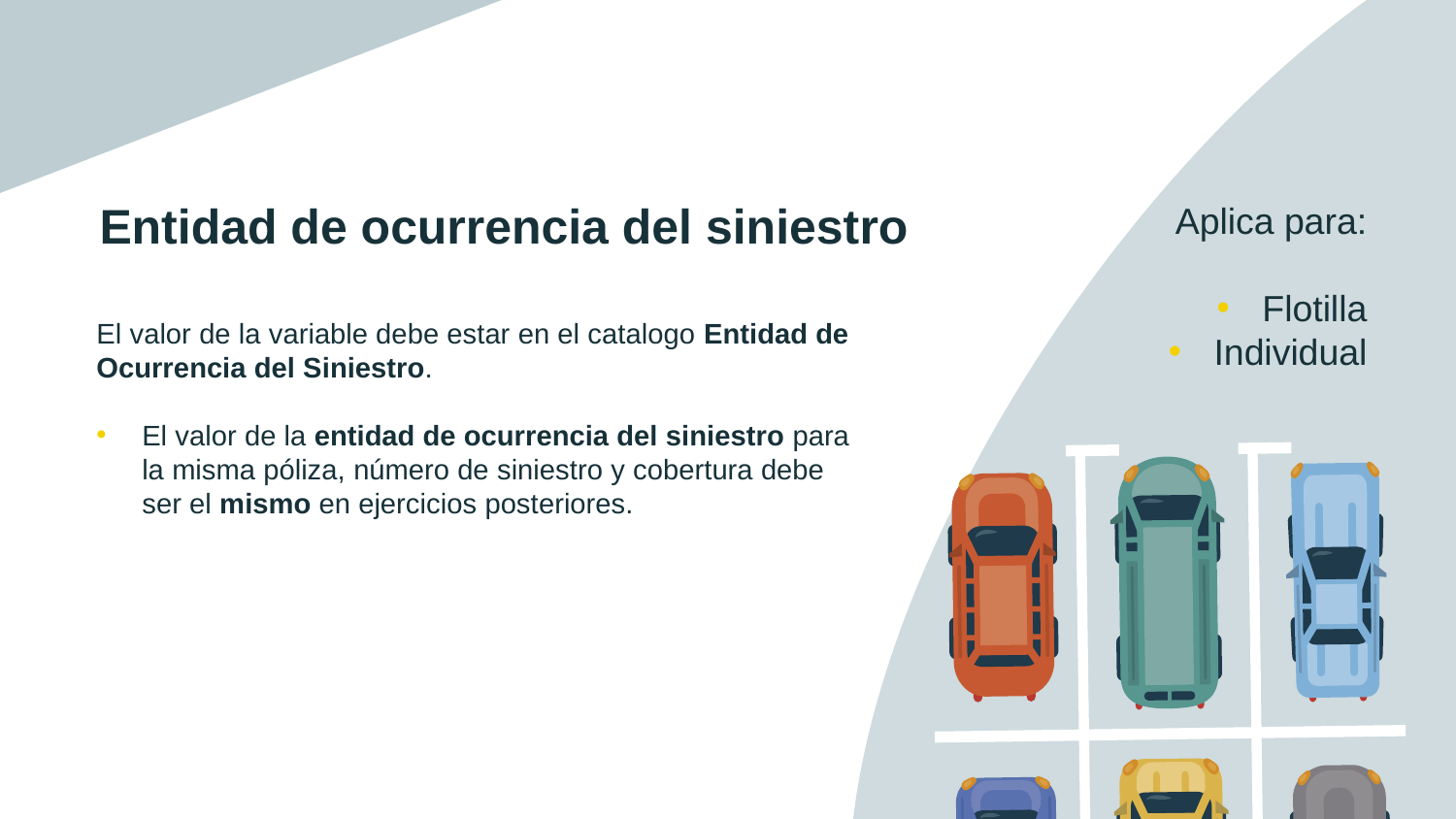

# Entidad de ocurrencia del siniestro
Aplica para:

Flotilla
Individual

El valor de la variable debe estar en el catalogo Entidad de Ocurrencia del Siniestro.

El valor de la entidad de ocurrencia del siniestro para la misma póliza, número de siniestro y cobertura debe ser el mismo en ejercicios posteriores.